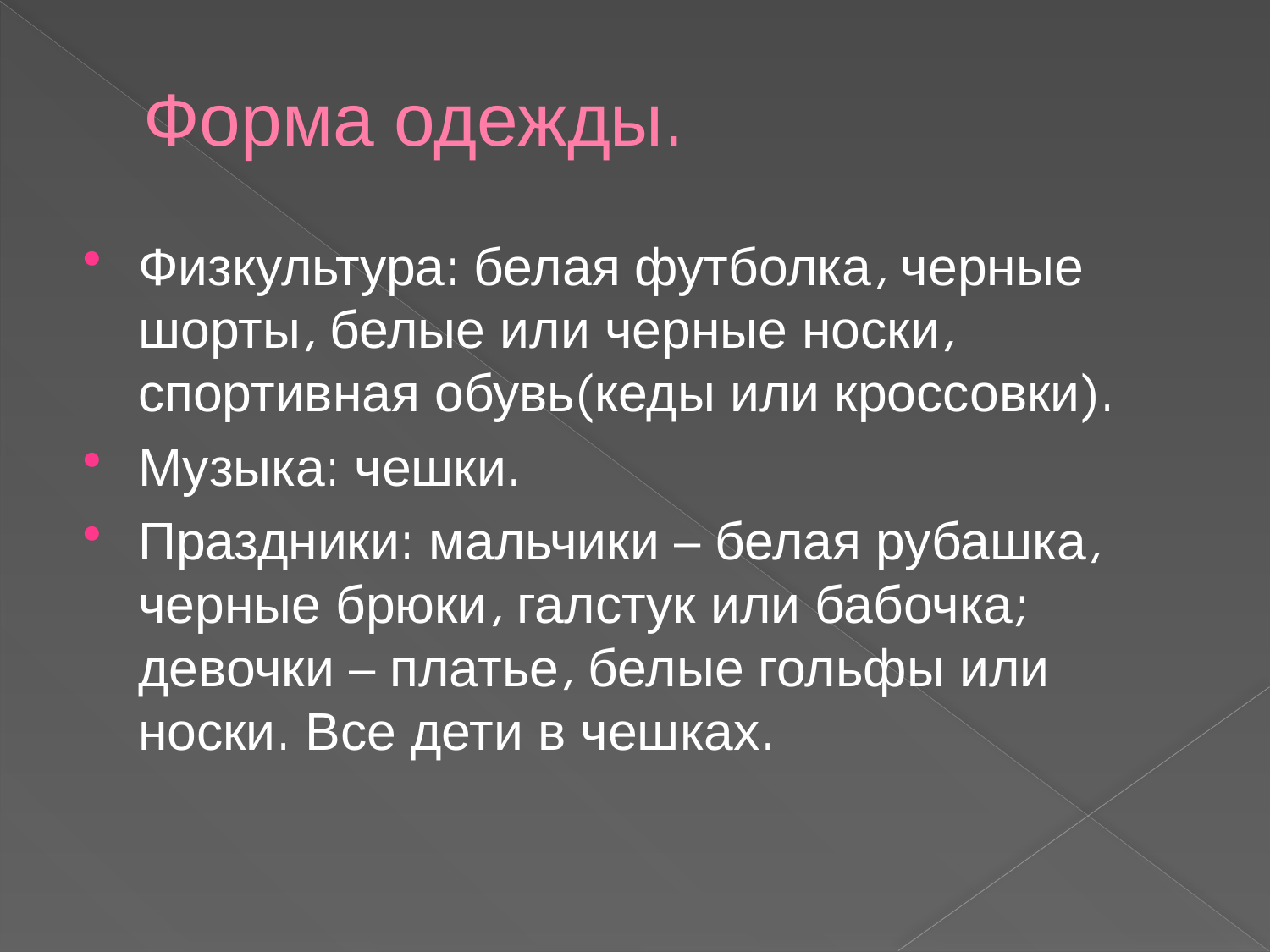

# Форма одежды.
Физкультура: белая футболка, черные шорты, белые или черные носки, спортивная обувь(кеды или кроссовки).
Музыка: чешки.
Праздники: мальчики – белая рубашка, черные брюки, галстук или бабочка; девочки – платье, белые гольфы или носки. Все дети в чешках.